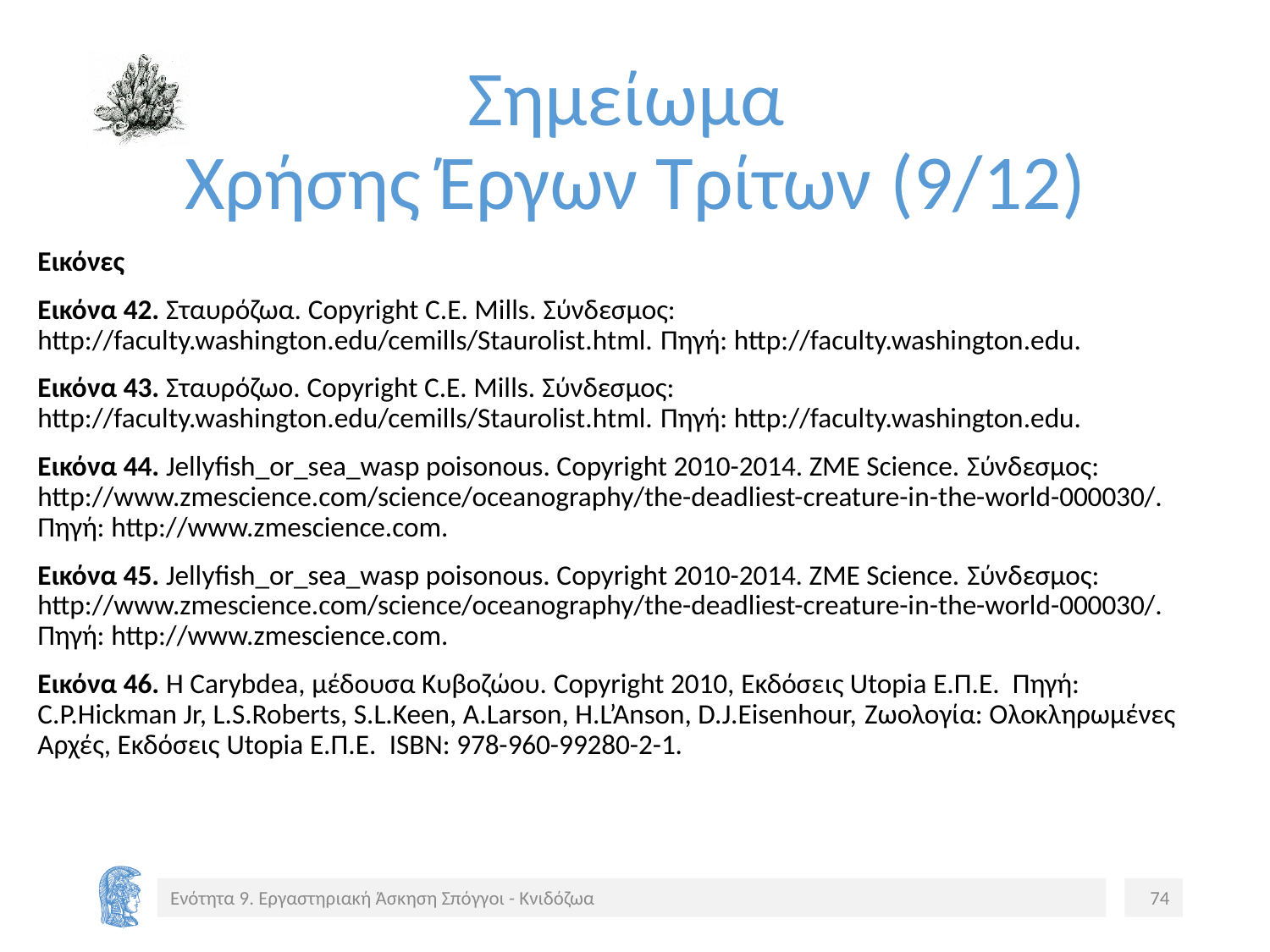

# Σημείωμα Χρήσης Έργων Τρίτων (9/12)
Εικόνες
Εικόνα 42. Σταυρόζωα. Copyright C.E. Mills. Σύνδεσμος: http://faculty.washington.edu/cemills/Staurolist.html. Πηγή: http://faculty.washington.edu.
Εικόνα 43. Σταυρόζωο. Copyright C.E. Mills. Σύνδεσμος: http://faculty.washington.edu/cemills/Staurolist.html. Πηγή: http://faculty.washington.edu.
Eικόνα 44. Jellyfish_or_sea_wasp poisonous. Copyright 2010-2014. ZME Science. Σύνδεσμος: http://www.zmescience.com/science/oceanography/the-deadliest-creature-in-the-world-000030/. Πηγή: http://www.zmescience.com.
Εικόνα 45. Jellyfish_or_sea_wasp poisonous. Copyright 2010-2014. ZME Science. Σύνδεσμος: http://www.zmescience.com/science/oceanography/the-deadliest-creature-in-the-world-000030/. Πηγή: http://www.zmescience.com.
Εικόνα 46. H Carybdea, μέδουσα Κυβοζώου. Copyright 2010, Εκδόσεις Utopia Ε.Π.Ε.  Πηγή: C.P.Hickman Jr, L.S.Roberts, S.L.Keen, A.Larson, H.L’Anson, D.J.Eisenhour, Ζωολογία: Ολοκληρωμένες Αρχές, Εκδόσεις Utopia Ε.Π.Ε.  ISBN: 978-960-99280-2-1.

Ενότητα 9. Εργαστηριακή Άσκηση Σπόγγοι - Κνιδόζωα
74